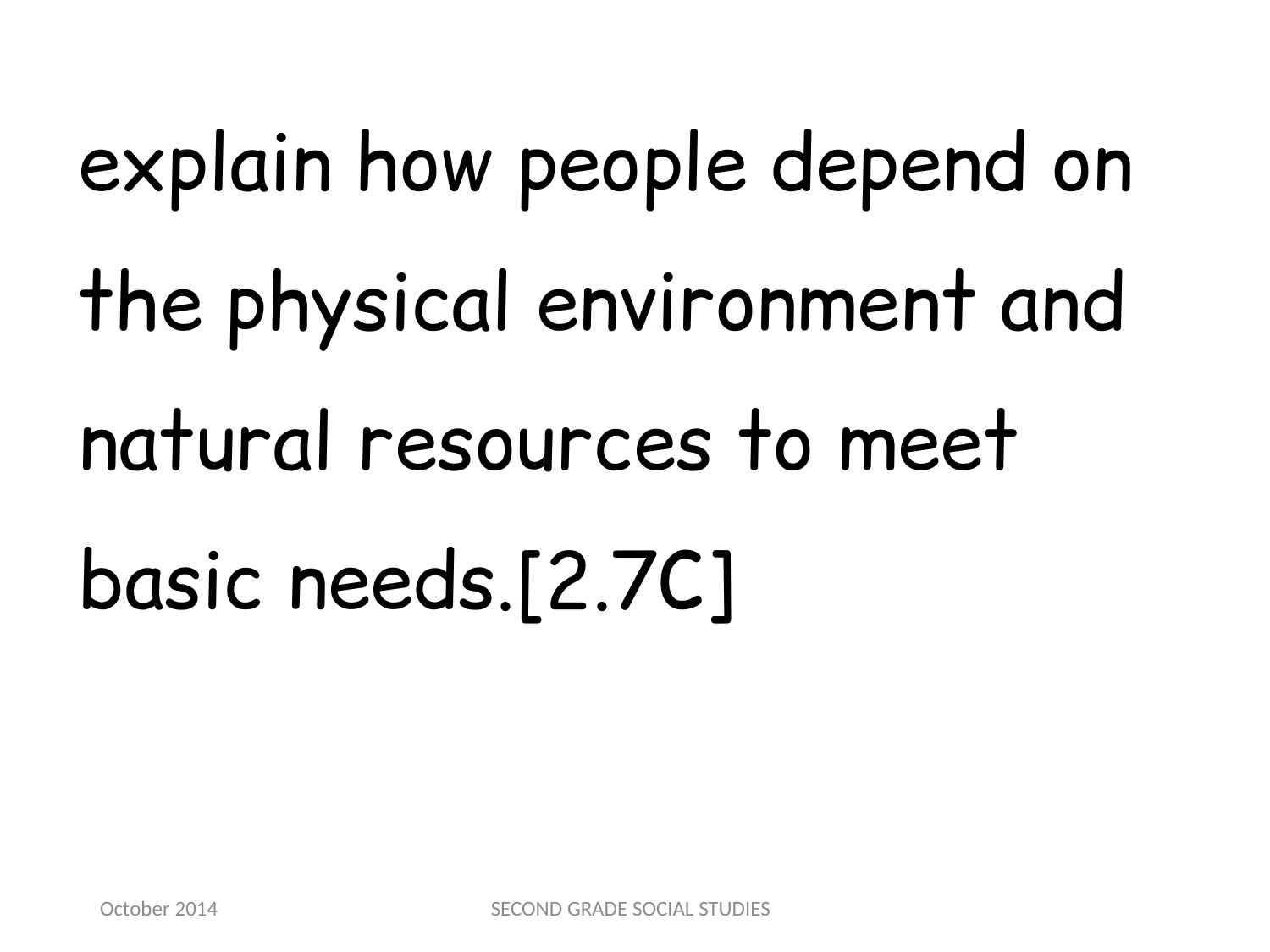

explain how people depend on the physical environment and natural resources to meet basic needs.[2.7C]
October 2014
SECOND GRADE SOCIAL STUDIES